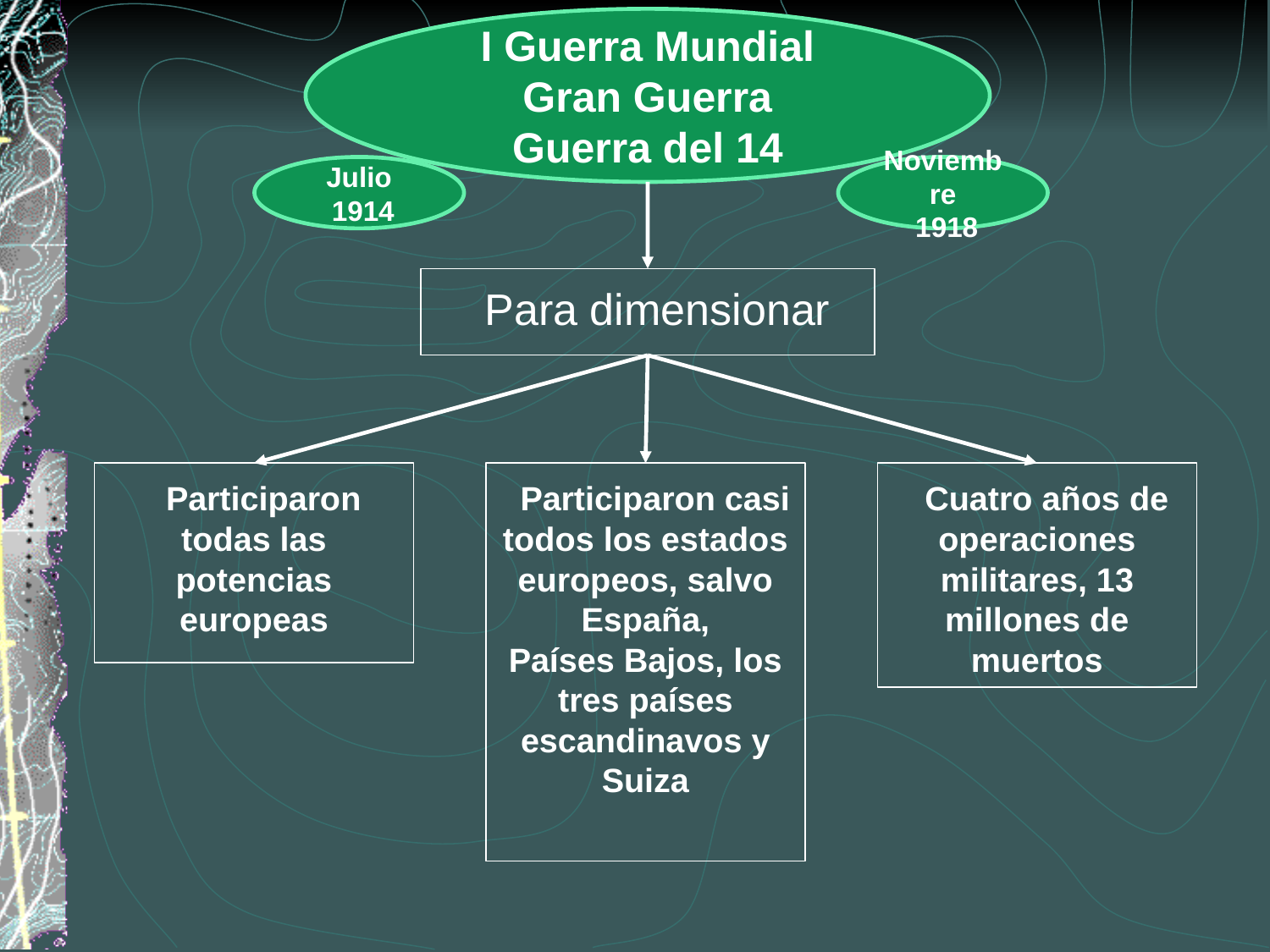

I Guerra Mundial
Gran Guerra
Guerra del 14

Julio
 1914

Noviembre
 1918

  Para dimensionar
  Participaron todas las potencias europeas
  Participaron casi todos los estados europeos, salvo España,
Países Bajos, los tres países escandinavos y Suiza

  Cuatro años de operaciones militares, 13 millones de muertos